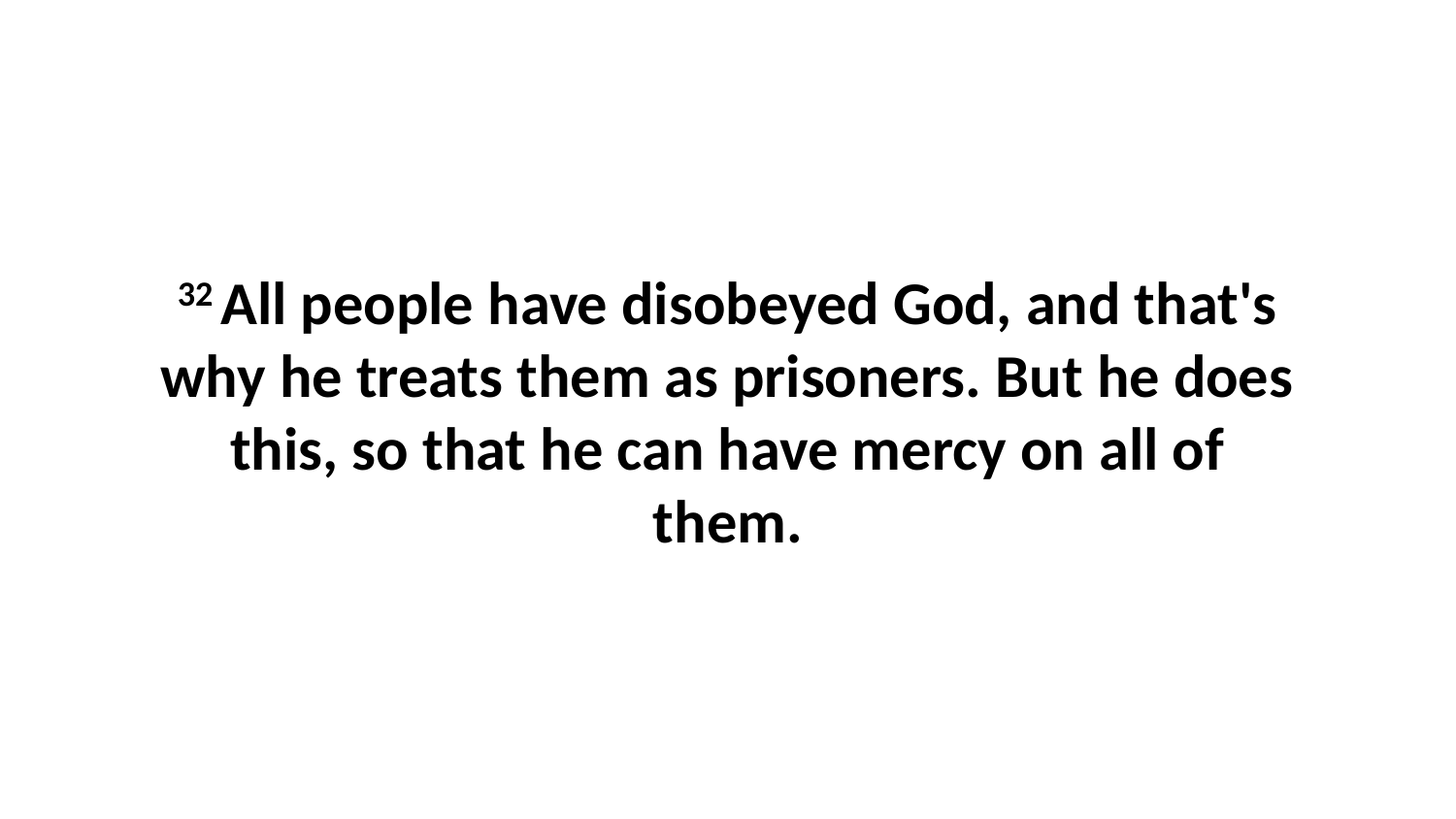

32 All people have disobeyed God, and that's why he treats them as prisoners. But he does this, so that he can have mercy on all of them.